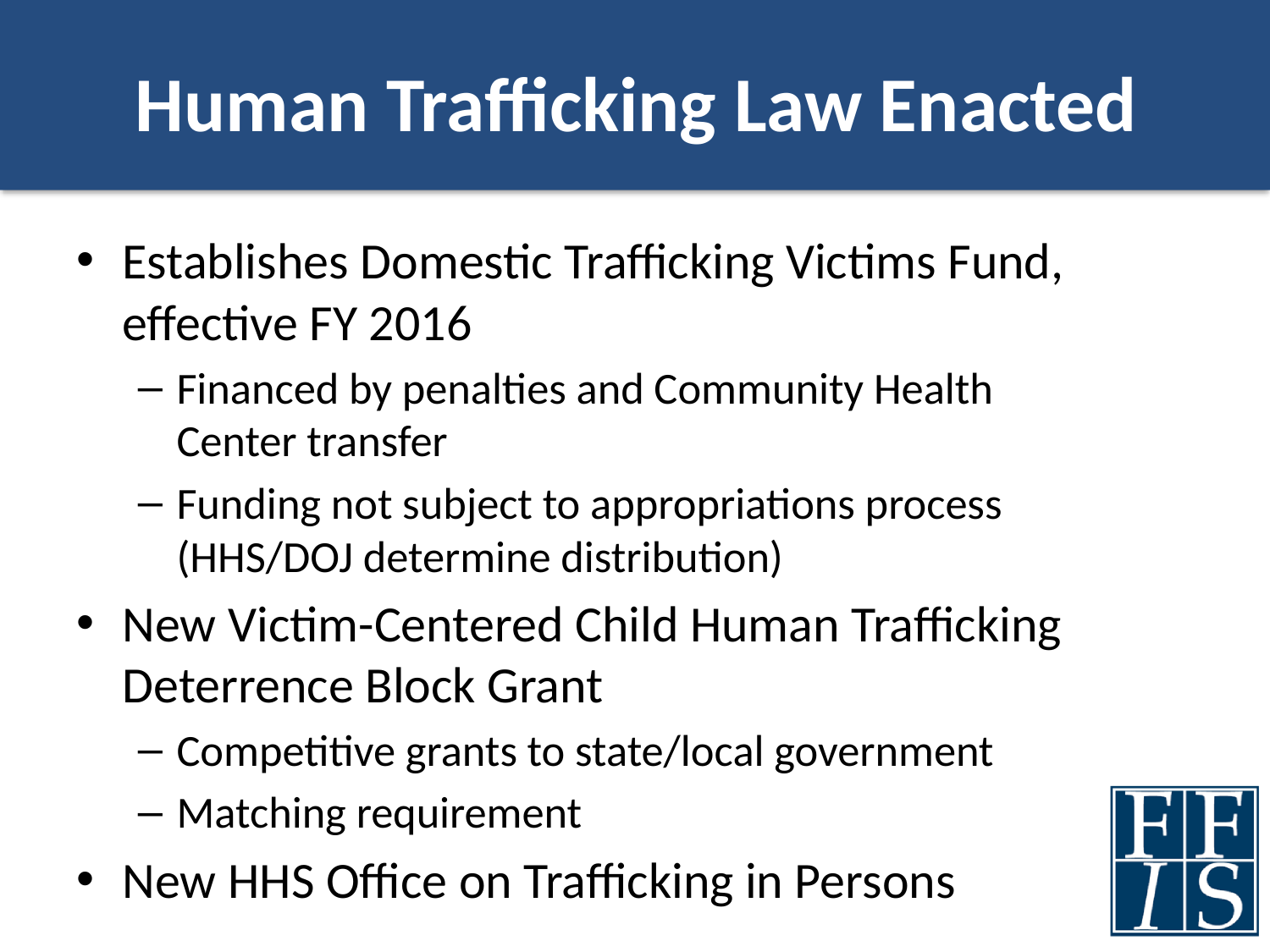

# Human Trafficking Law Enacted
Establishes Domestic Trafficking Victims Fund, effective FY 2016
Financed by penalties and Community Health Center transfer
Funding not subject to appropriations process (HHS/DOJ determine distribution)
New Victim-Centered Child Human Trafficking Deterrence Block Grant
Competitive grants to state/local government
Matching requirement
New HHS Office on Trafficking in Persons